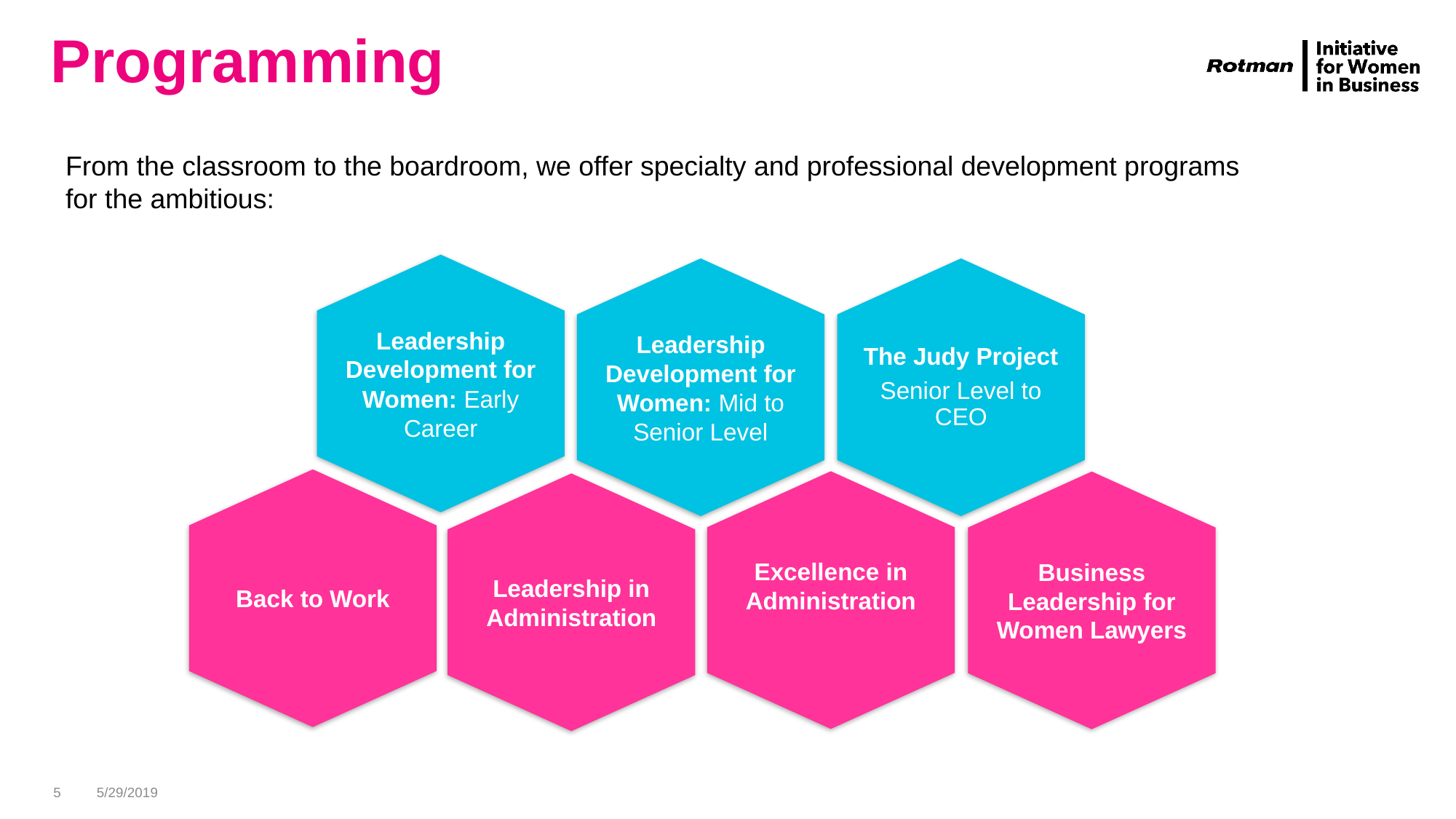

# Programming
From the classroom to the boardroom, we offer specialty and professional development programs
for the ambitious:

Leadership Development for Women: Early Career
Leadership Development for Women: Mid to Senior Level
The Judy Project
Senior Level to CEO
Back to Work
Excellence in Administration

Business Leadership for Women Lawyers
Leadership in Administration
May 29, 2019    Prepared by Linda Torry
5
5/29/2019